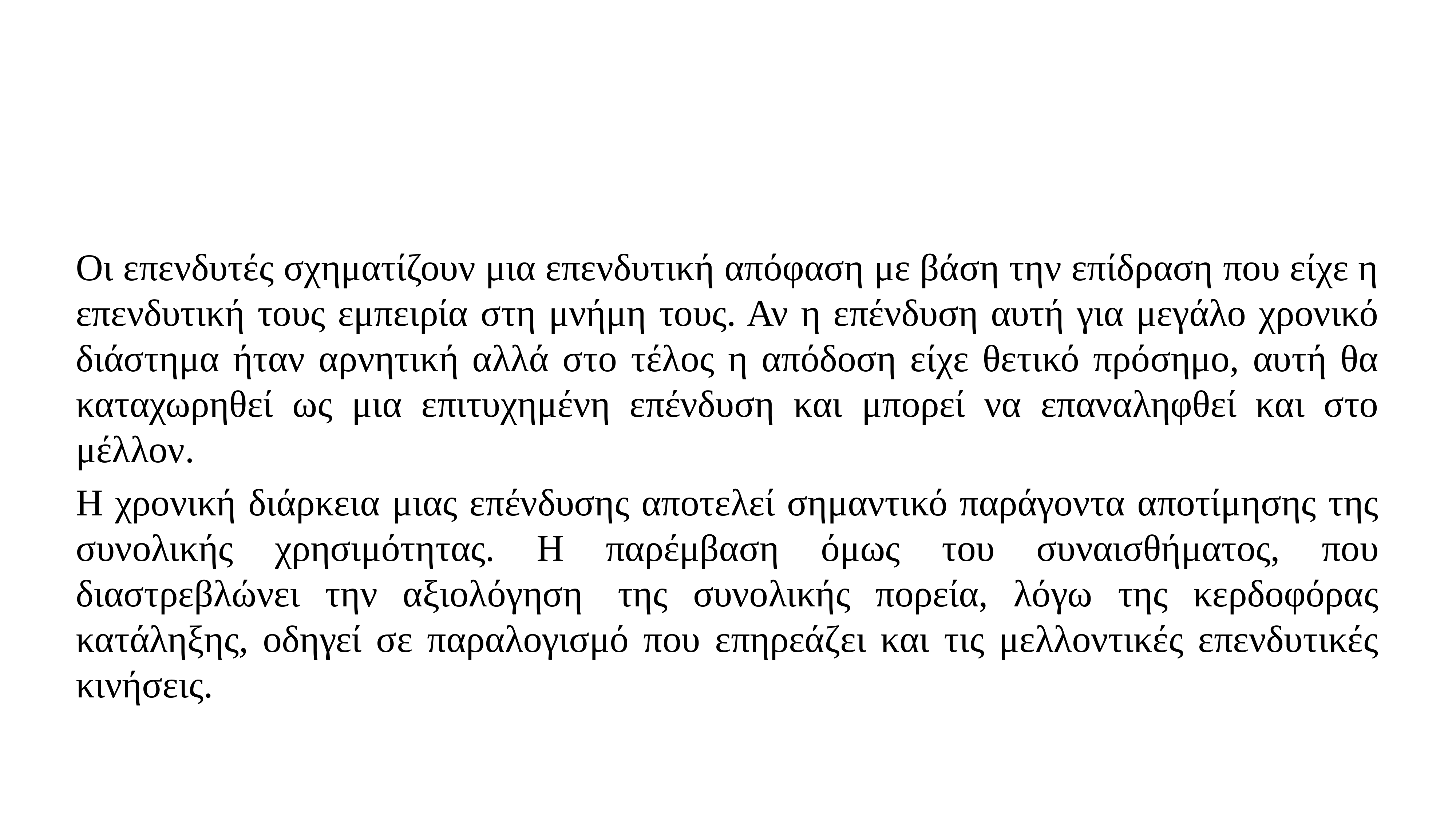

#

Οι επενδυτές σχηματίζουν μια επενδυτική απόφαση με βάση την επίδραση που είχε η επενδυτική τους εμπειρία στη μνήμη τους. Αν η επένδυση αυτή για μεγάλο χρονικό διάστημα ήταν αρνητική αλλά στο τέλος η απόδοση είχε θετικό πρόσημο, αυτή θα καταχωρηθεί ως μια επιτυχημένη επένδυση και μπορεί να επαναληφθεί και στο μέλλον.
Η χρονική διάρκεια μιας επένδυσης αποτελεί σημαντικό παράγοντα αποτίμησης της συνολικής χρησιμότητας. Η παρέμβαση όμως του συναισθήματος, που διαστρεβλώνει την αξιολόγηση  της συνολικής πορεία, λόγω της κερδοφόρας κατάληξης, οδηγεί σε παραλογισμό που επηρεάζει και τις μελλοντικές επενδυτικές κινήσεις.